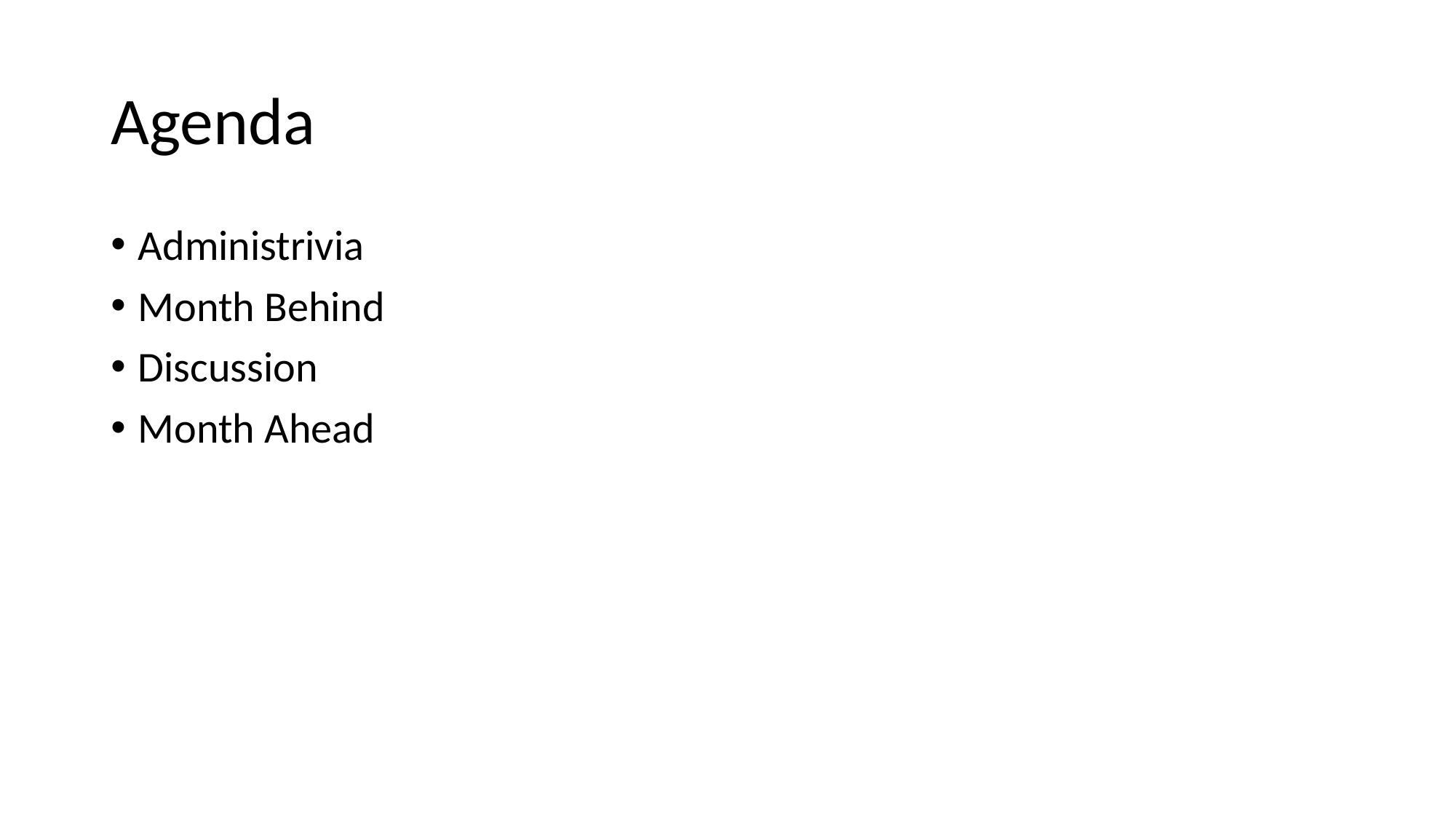

# Agenda
Administrivia
Month Behind
Discussion
Month Ahead